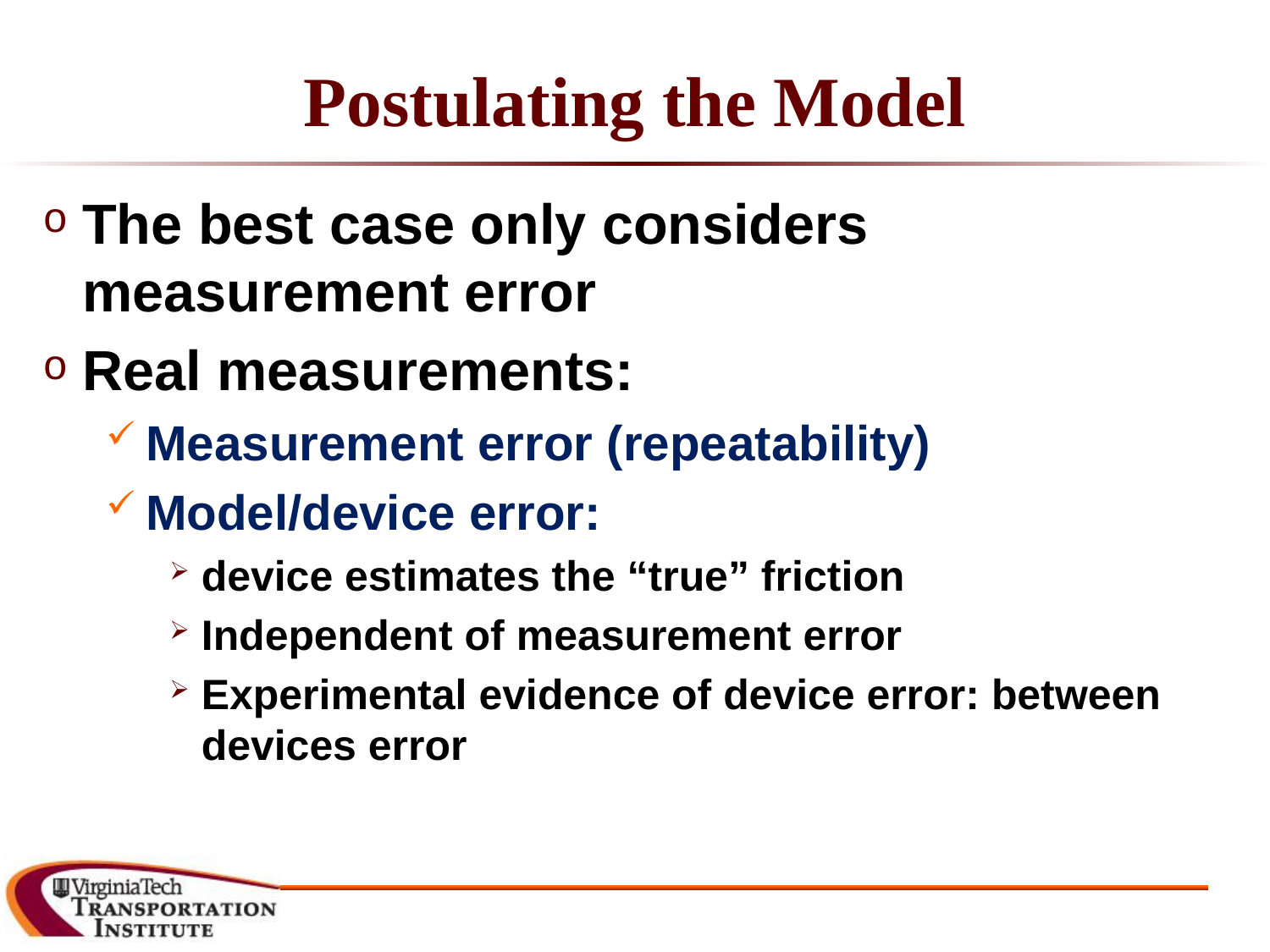

# Postulating the Model
The best case only considers measurement error
Real measurements:
Measurement error (repeatability)
Model/device error:
device estimates the “true” friction
Independent of measurement error
Experimental evidence of device error: between devices error